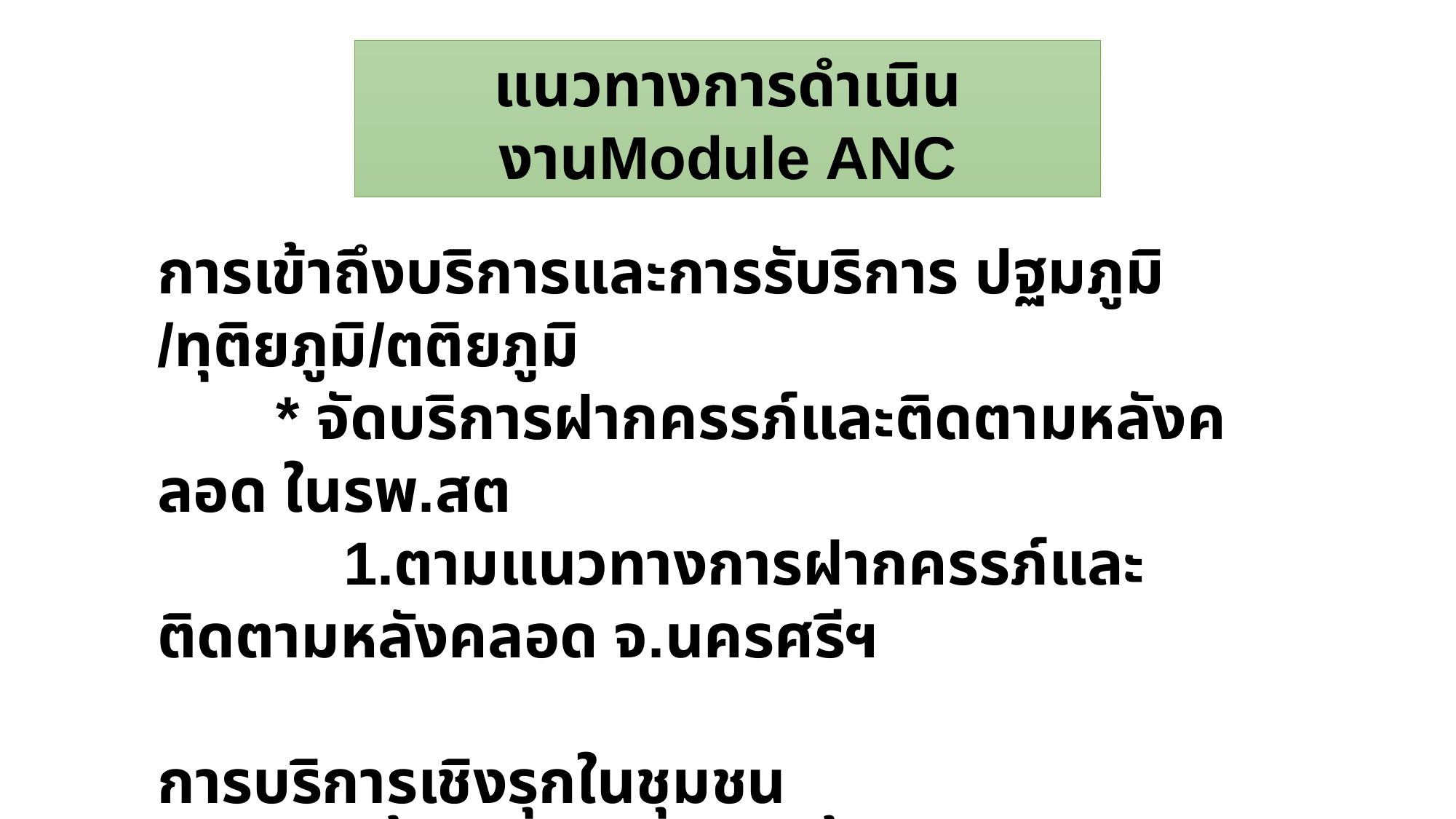

แนวทางการดำเนินงานModule ANC
การเข้าถึงบริการและการรับริการ ปฐมภูมิ /ทุติยภูมิ/ตติยภูมิ
       * จัดบริการฝากครรภ์และติดตามหลังคลอด ในรพ.สต
           1.ตามแนวทางการฝากครรภ์และติดตามหลังคลอด จ.นครศรีฯ

การบริการเชิงรุกในชุมชน ก่อนการตั้งครรภ์/หลังการตั้งครรภ์
	   2.ได้มาตรฐานอนามัยแม่และเด็ก กรมอนามัย